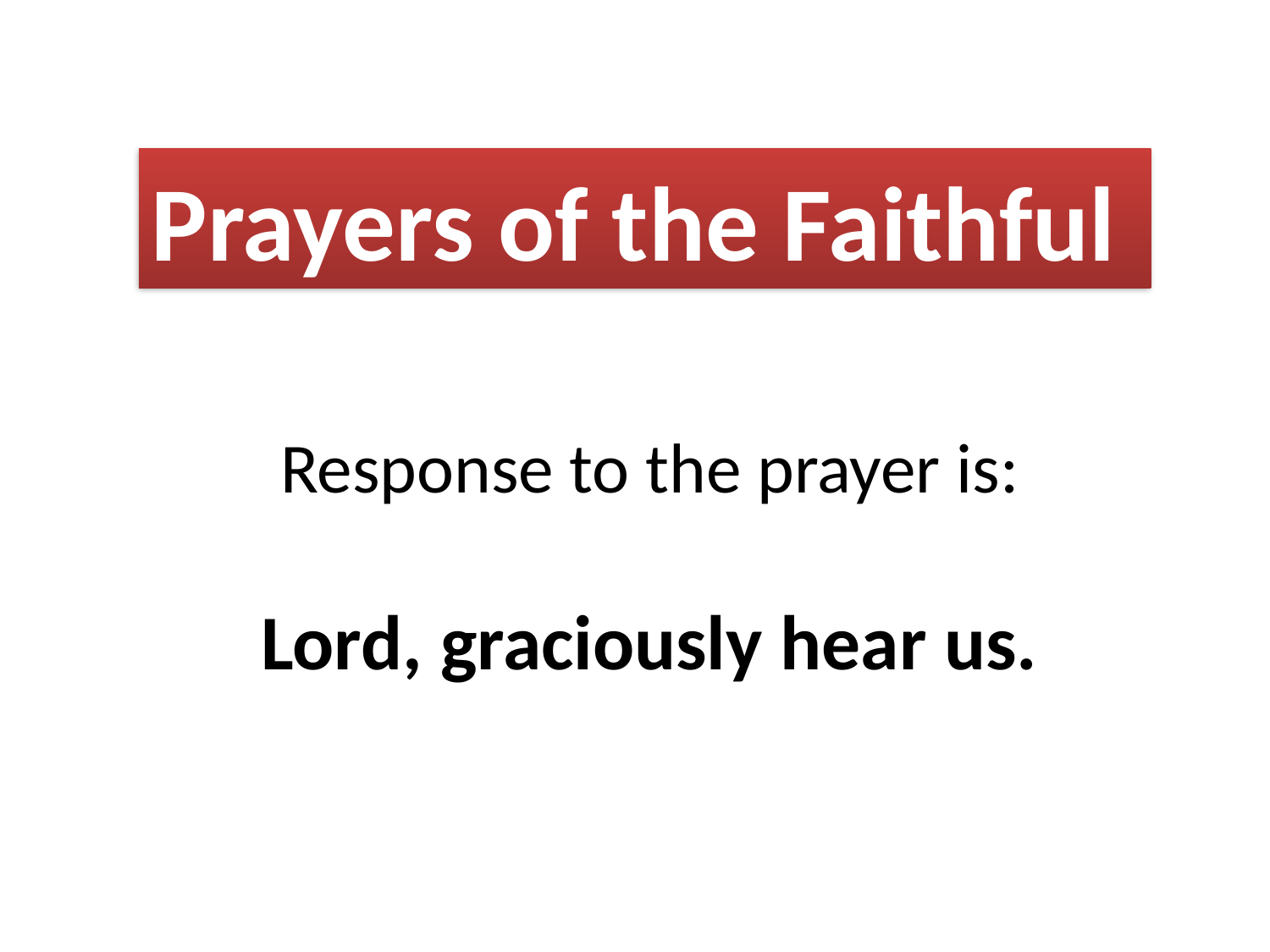

Prayers of the Faithful
Response to the prayer is:

Lord, graciously hear us.